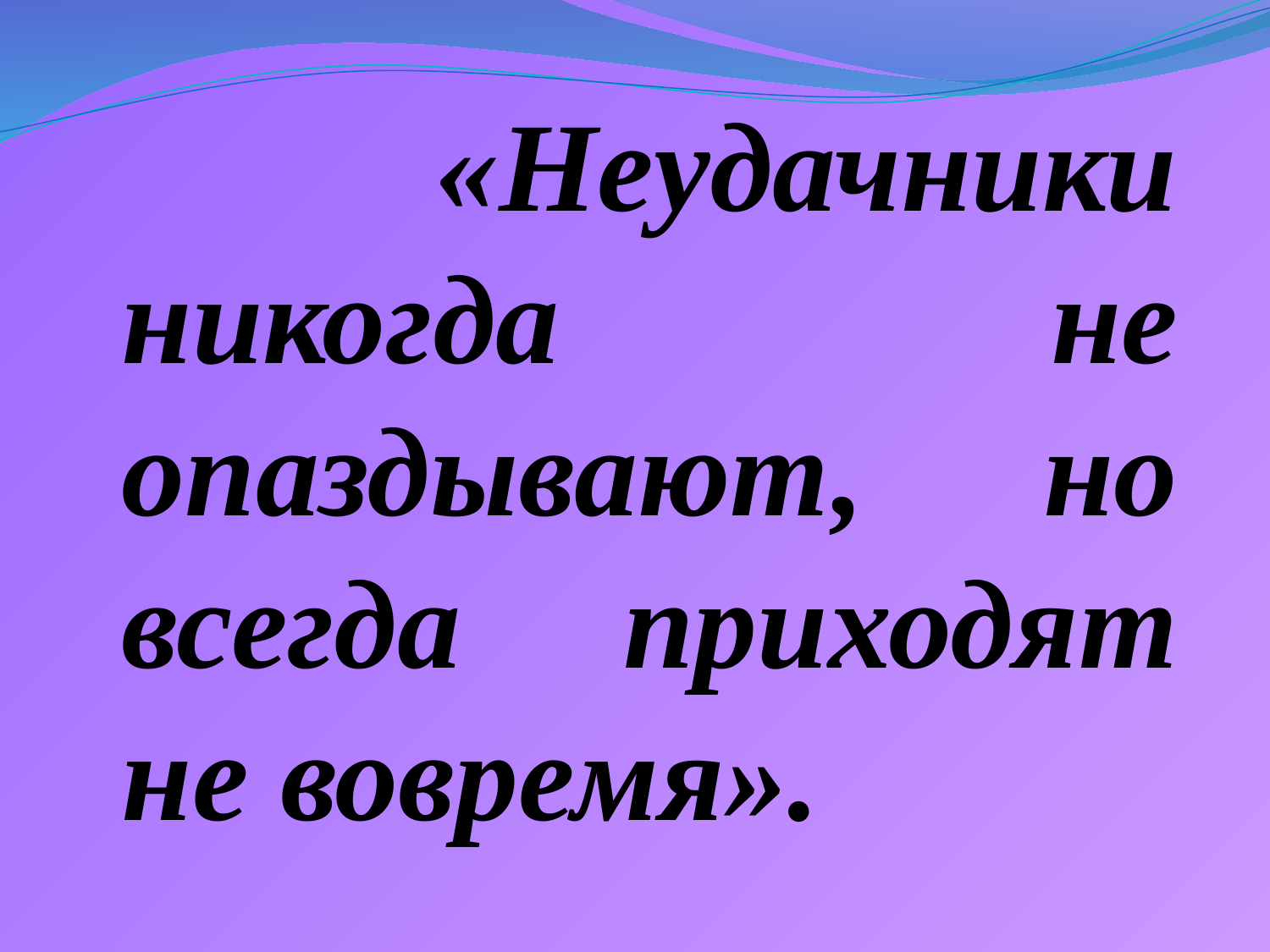

«Неудачники никогда не опаздывают, но всегда приходят не вовремя».